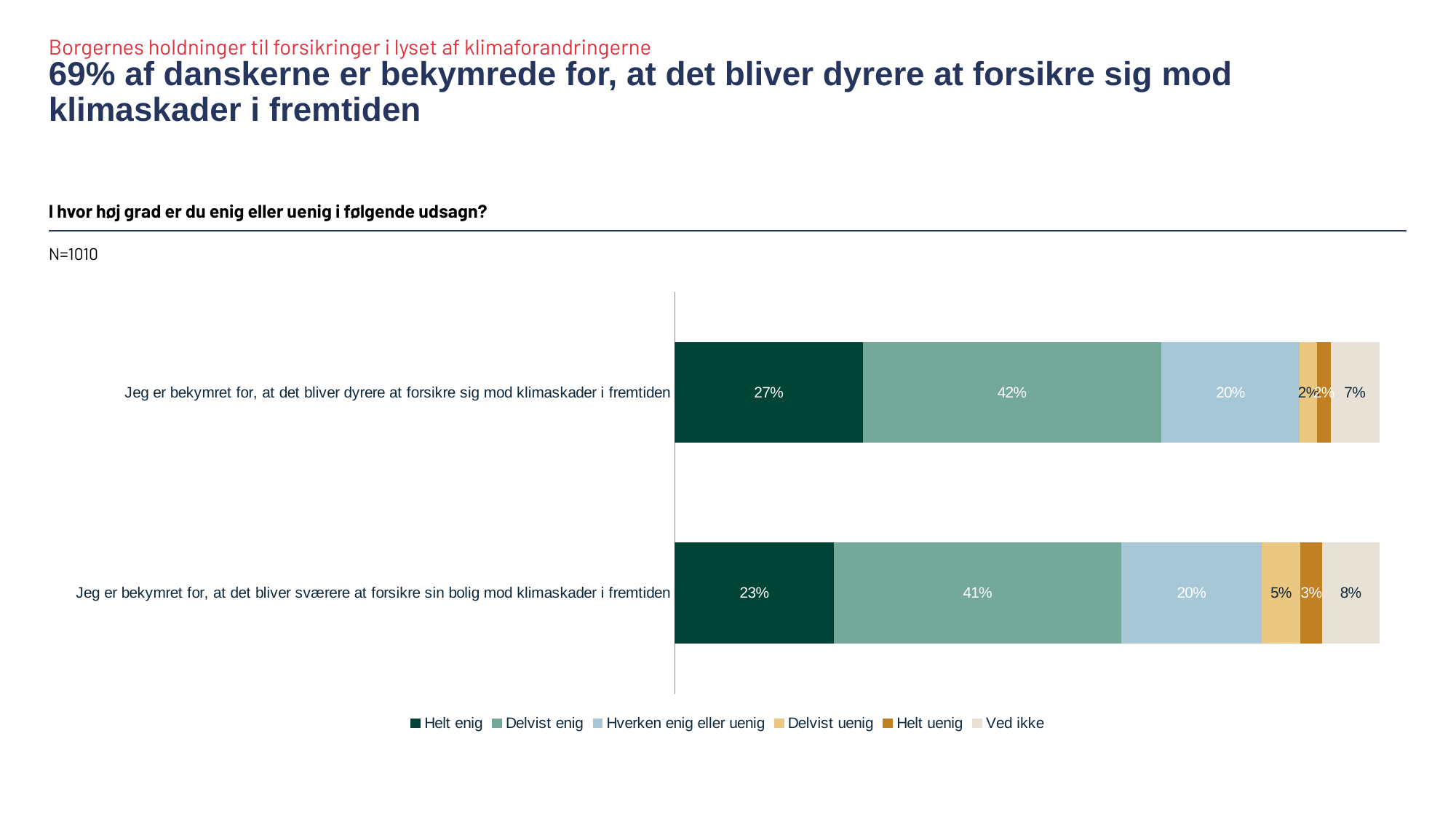

Borgernes holdninger til forsikringer i lyset af klimaforandringerne
# 69% af danskerne er bekymrede for, at det bliver dyrere at forsikre sig mod klimaskader i fremtiden
I hvor høj grad er du enig eller uenig i følgende udsagn?
N=1010

### Chart

| Category | Helt enig | Delvist enig | Hverken enig eller uenig | Delvist uenig | Helt uenig | Ved ikke |
|---|---|---|---|---|---|---|
| Jeg er bekymret for, at det bliver sværere at forsikre sin bolig mod klimaskader i fremtiden | 0.2265531697467076 | 0.4072640107775372 | 0.1995586554289019 | 0.05482924621021382 | 0.0312344683990467 | 0.0805604494375929 |
| Jeg er bekymret for, at det bliver dyrere at forsikre sig mod klimaskader i fremtiden | 0.2672913117852831 | 0.4234725025419364 | 0.1969844078110785 | 0.02446147095710833 | 0.01910954997348517 | 0.06868075693110849 |